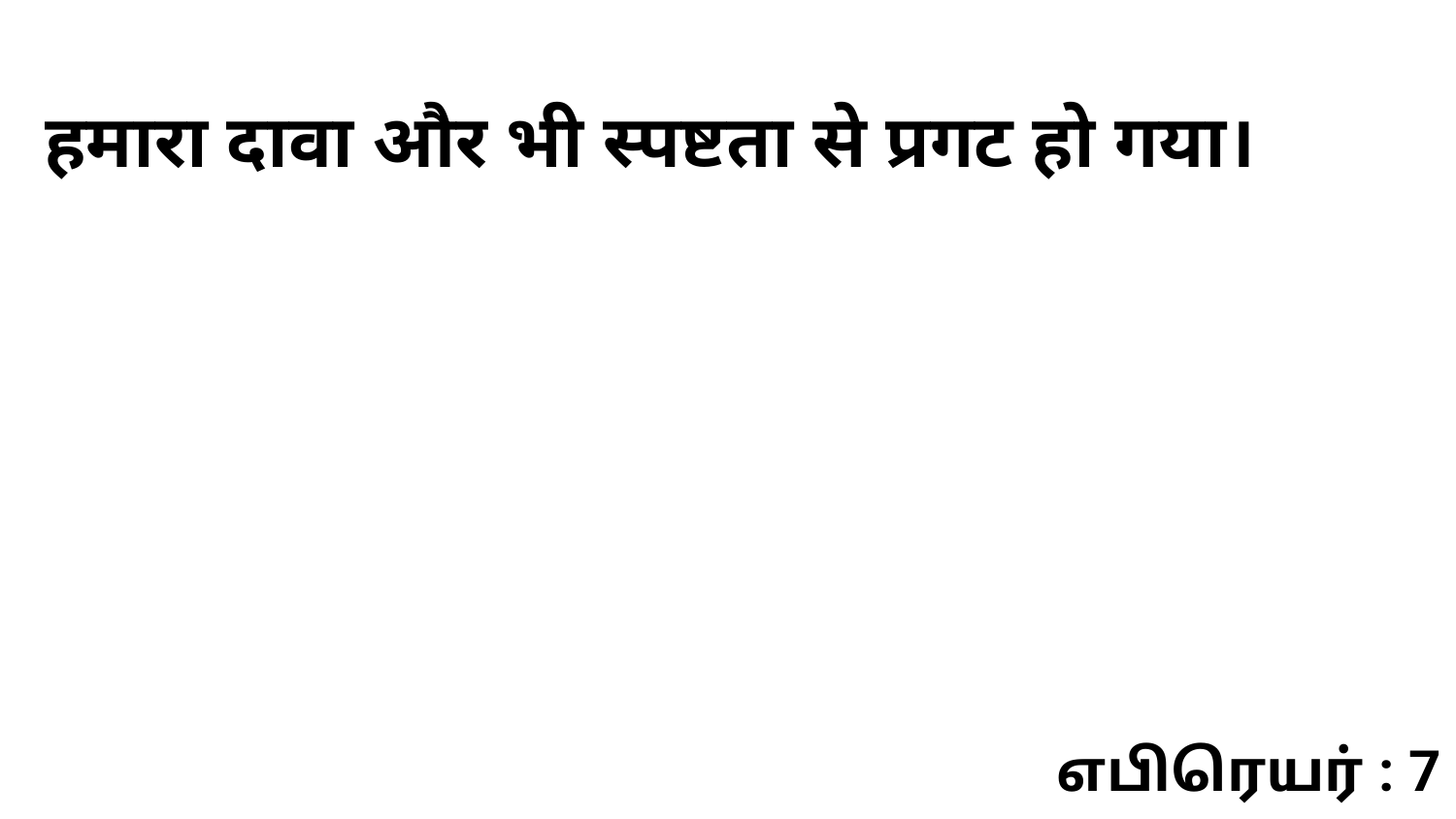

हमारा दावा और भी स्पष्टता से प्रगट हो गया।
எபிரெயர் : 7